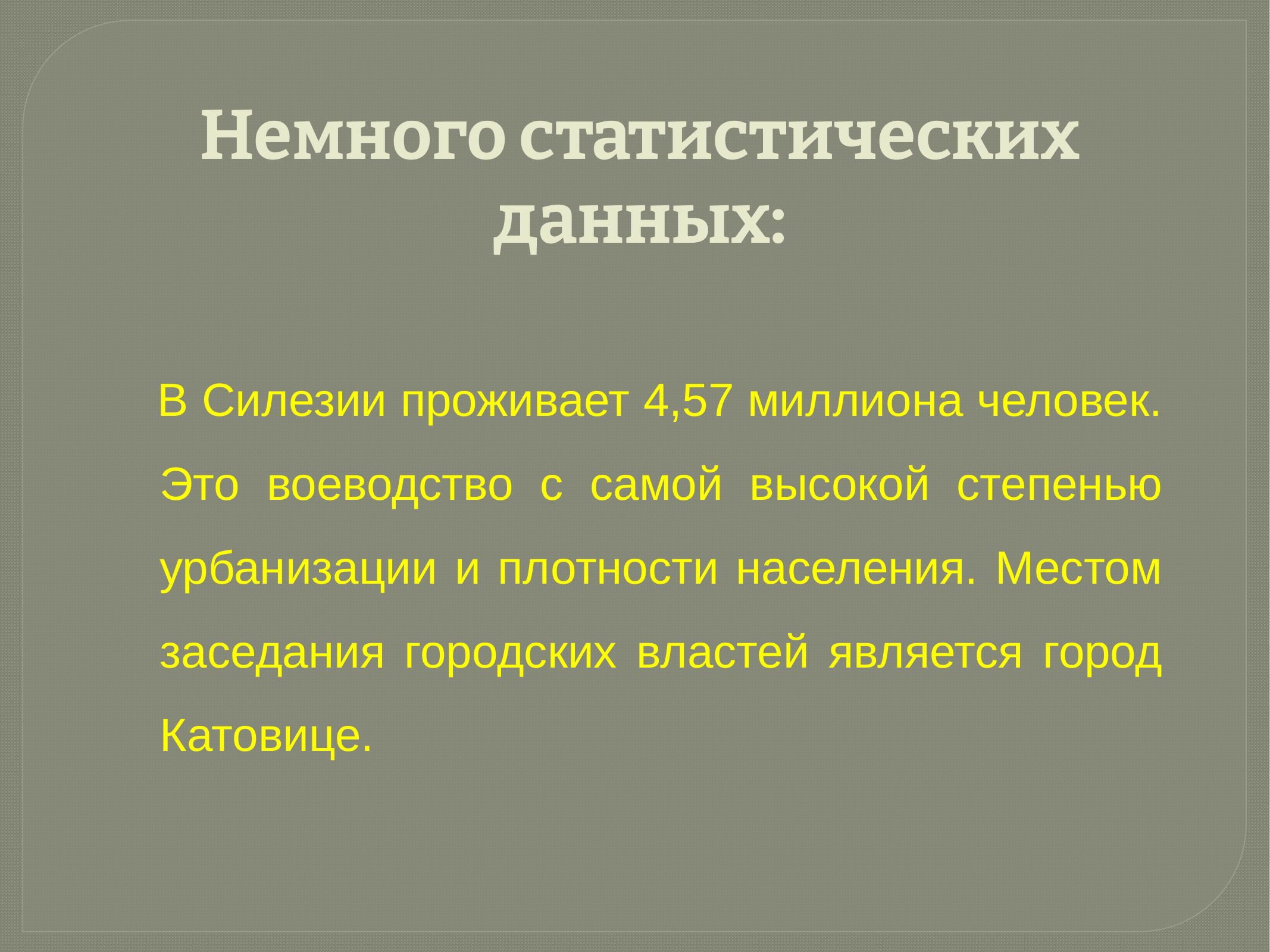

Немного статистических данных:
  В Силезии проживает 4,57 миллиона человек. Это воеводство с самой высокой степенью урбанизации и плотности населения. Местом заседания городских властей является город Катовице.